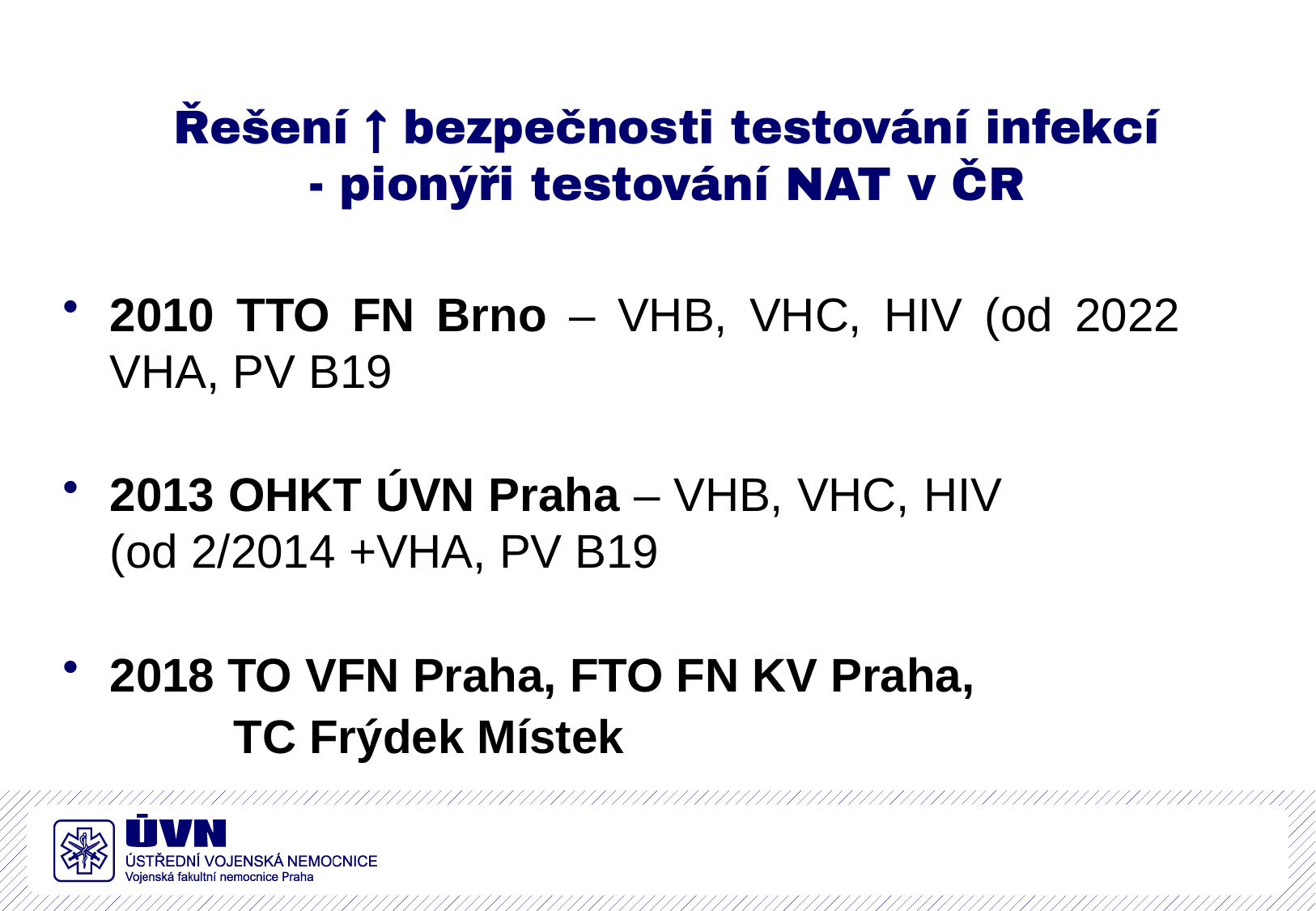

Řešení ↑ bezpečnosti testování infekcí
- pionýři testování NAT v ČR

2010 TTO FN Brno – VHB, VHC, HIV (od 2022 VHA, PV B19

2013 OHKT ÚVN Praha – VHB, VHC, HIV              (od 2/2014 +VHA, PV B19

2018 TO VFN Praha, FTO FN KV Praha,
             TC Frýdek Místek